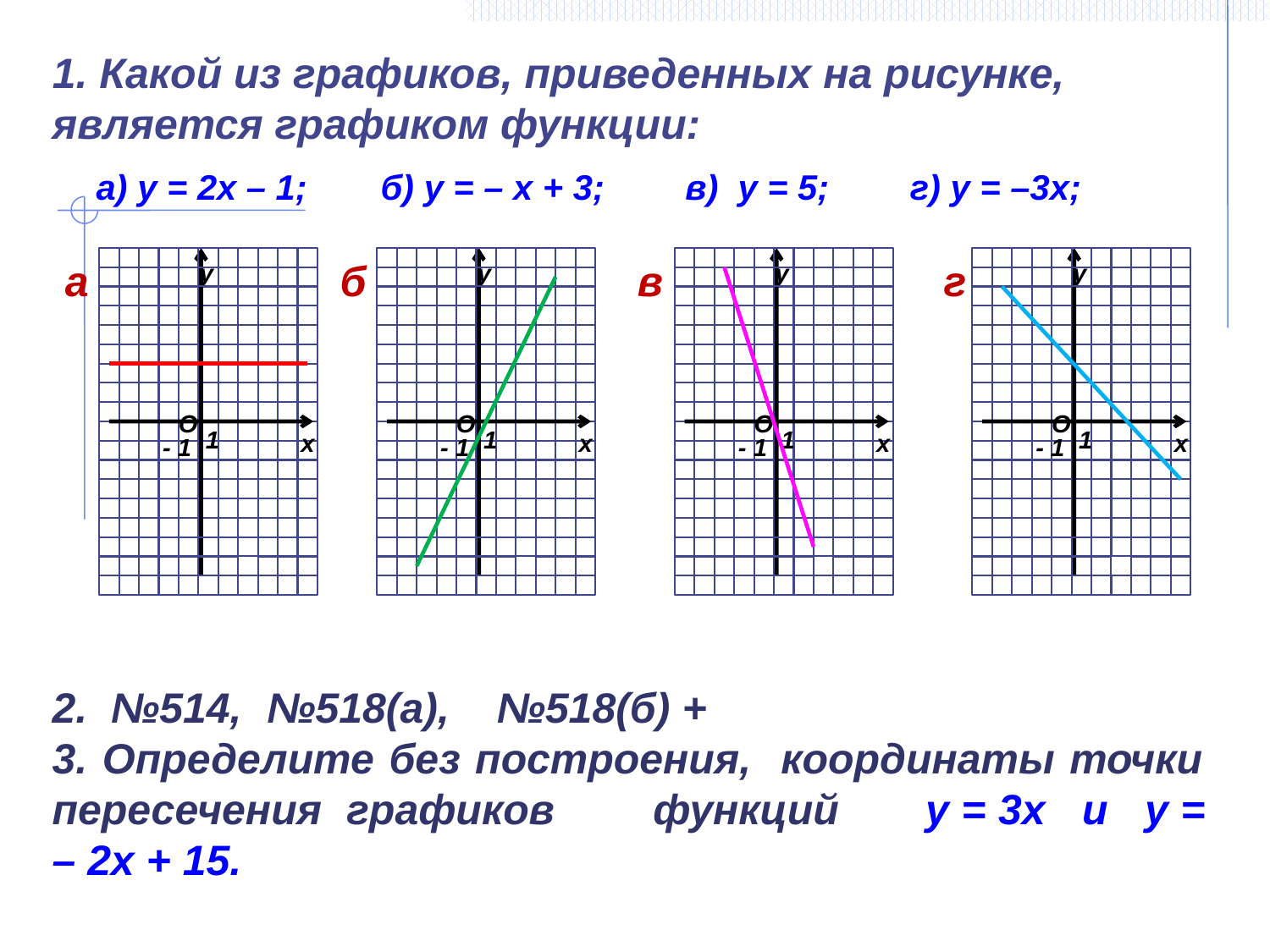

1. Какой из графиков, приведенных на рисунке, является графиком функции:
а) у = 2х – 1;
б) у = – х + 3;
в)  у = 5;
г) у = –3х;
а

у

О
  1
х
- 1

б

у

О
  1
х
- 1

в

у

О
  1
х
- 1

г

у

О
  1
х
- 1

2.  №514,  №518(а),    №518(б) +
3. Определите без построения,  координаты точки  пересечения  графиков        функций       у = 3х   и   у =  – 2х + 15.